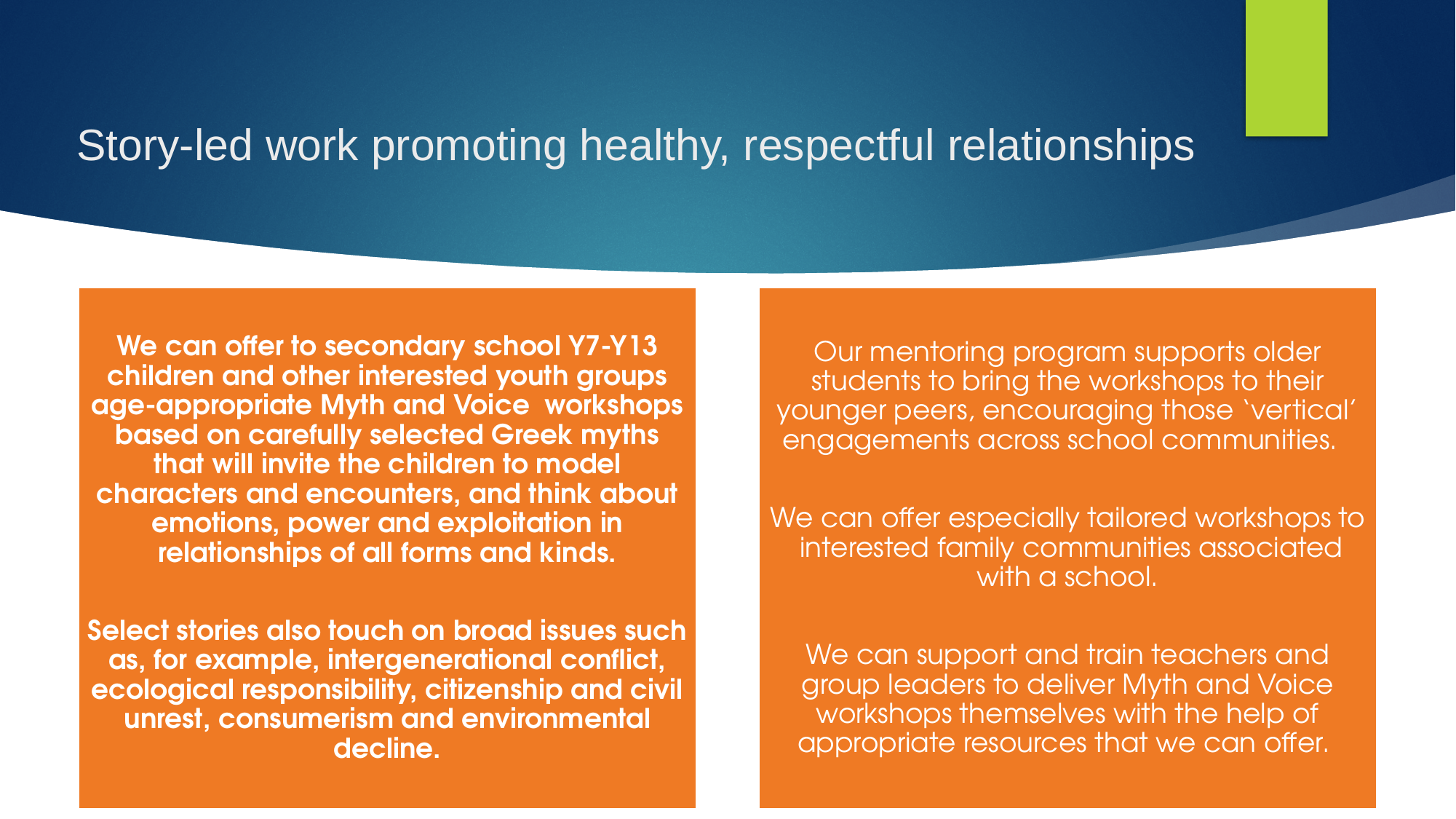

# Story-led work promoting healthy, respectful relationships

We can offer to secondary school Y7-Y13 children and other interested youth groups age-appropriate Myth and Voice  workshops based on carefully selected Greek myths that will invite the children to model characters and encounters, and think about emotions, power and exploitation in relationships of all forms and kinds.

Select stories also touch on broad issues such as, for example, intergenerational conflict, ecological responsibility, citizenship and civil unrest, consumerism and environmental decline.
Our mentoring program supports older students to bring the workshops to their younger peers, encouraging those ‘vertical’ engagements across school communities.

We can offer especially tailored workshops to  interested family communities associated with a school.

We can support and train teachers and group leaders to deliver Myth and Voice workshops themselves with the help of appropriate resources that we can offer.